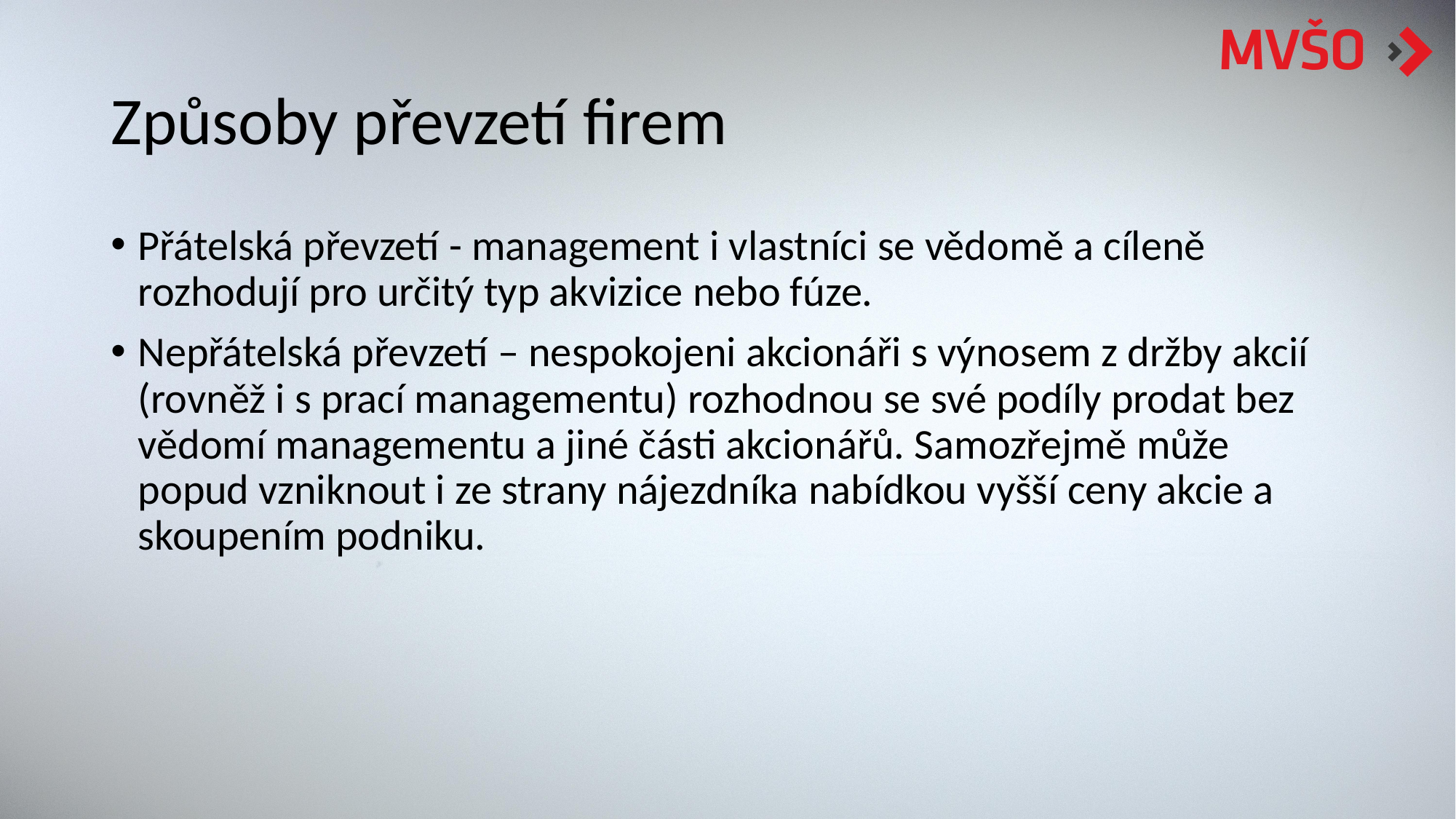

# Způsoby převzetí firem
Přátelská převzetí - management i vlastníci se vědomě a cíleně rozhodují pro určitý typ akvizice nebo fúze.
Nepřátelská převzetí – nespokojeni akcionáři s výnosem z držby akcií (rovněž i s prací managementu) rozhodnou se své podíly prodat bez vědomí managementu a jiné části akcionářů. Samozřejmě může popud vzniknout i ze strany nájezdníka nabídkou vyšší ceny akcie a skoupením podniku.